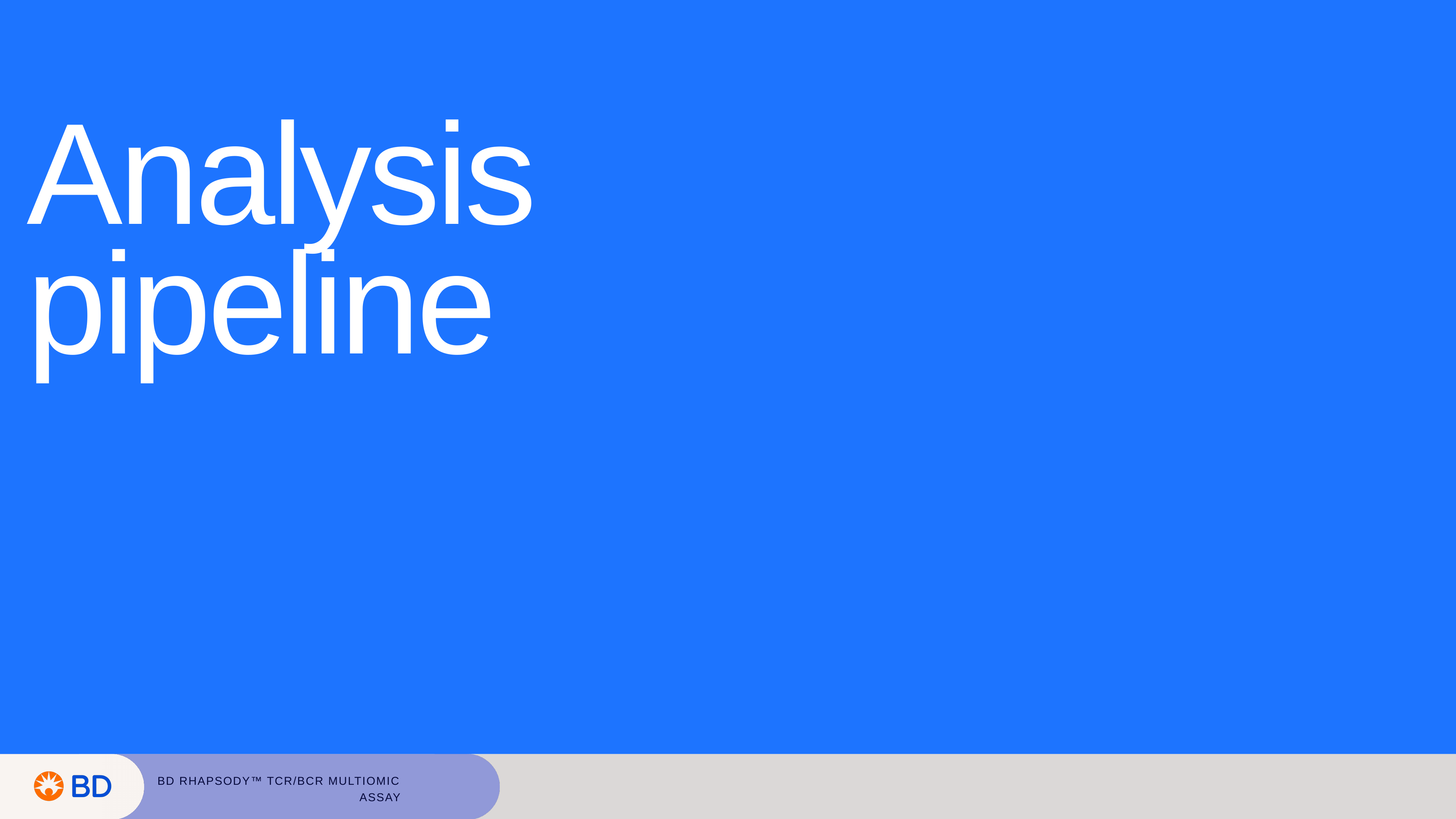

# Analysis pipeline
BD Rhapsody™ TCR/BCR Multiomic Assay